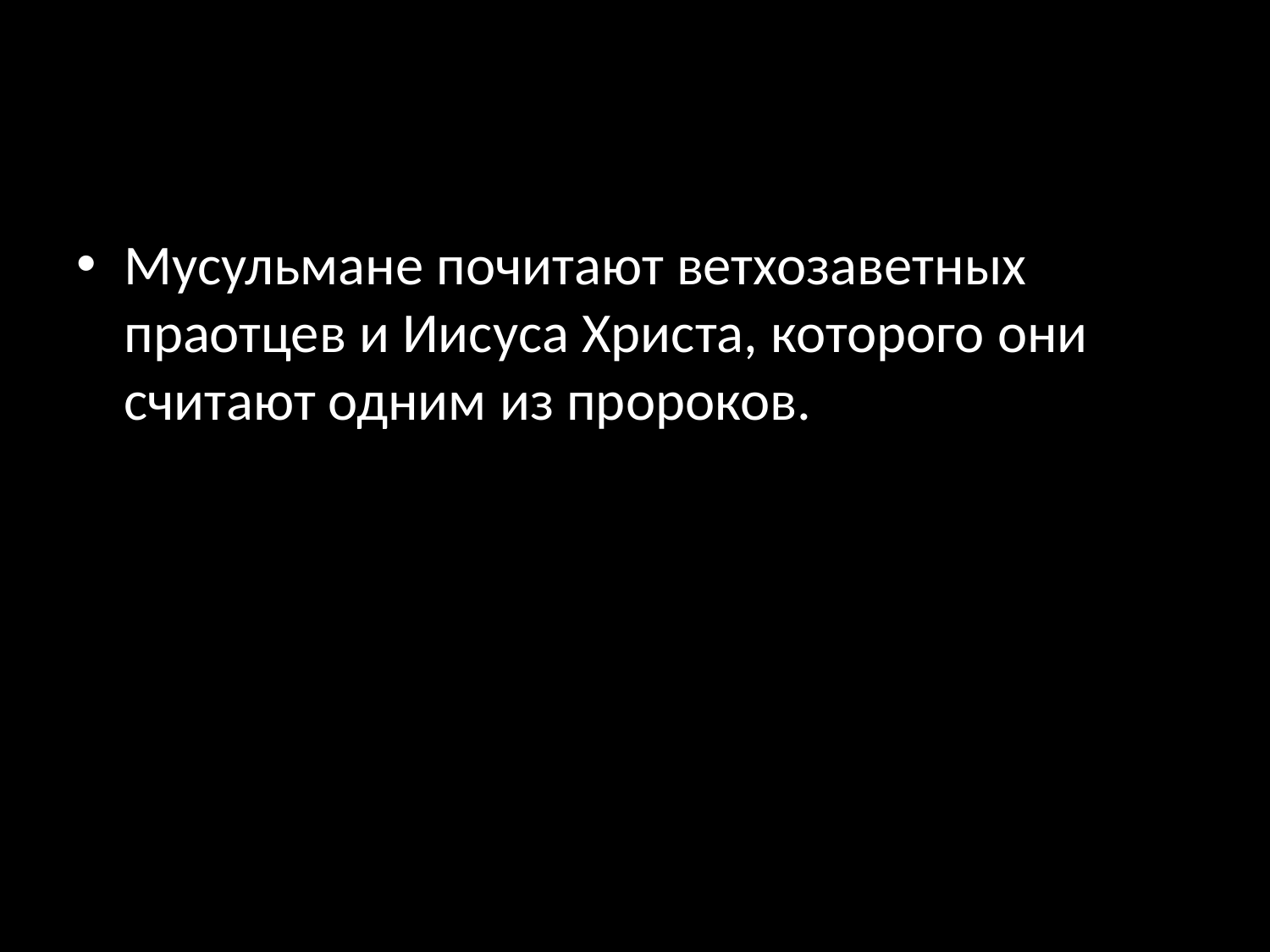

Мусульмане почитают ветхозаветных праотцев и Иисуса Христа, которого они считают одним из пророков.